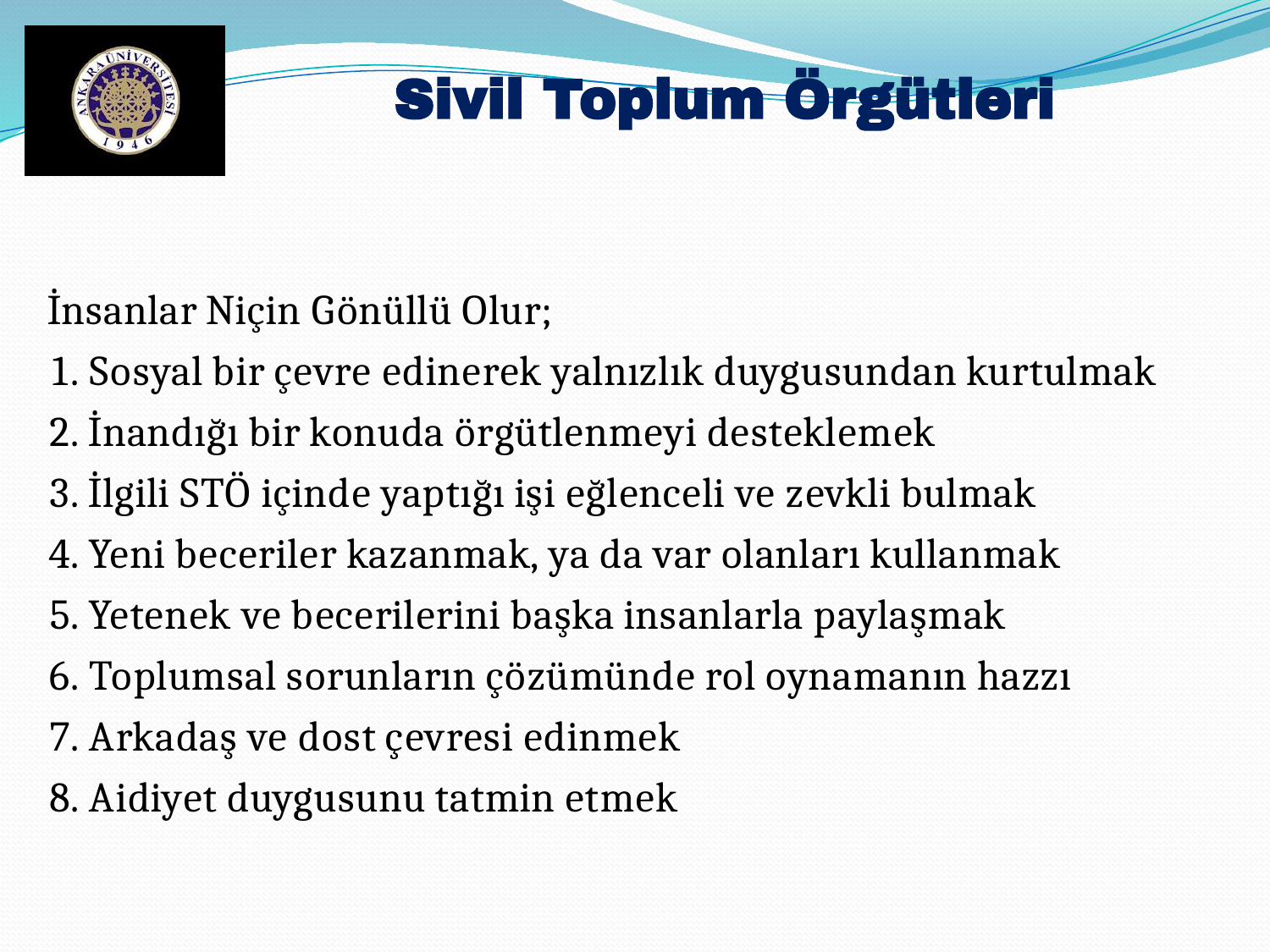

Sivil Toplum Örgütleri
İnsanlar Niçin Gönüllü Olur;
1. Sosyal bir çevre edinerek yalnızlık duygusundan kurtulmak
2. İnandığı bir konuda örgütlenmeyi desteklemek
3. İlgili STÖ içinde yaptığı işi eğlenceli ve zevkli bulmak
4. Yeni beceriler kazanmak, ya da var olanları kullanmak
5. Yetenek ve becerilerini başka insanlarla paylaşmak
6. Toplumsal sorunların çözümünde rol oynamanın hazzı
7. Arkadaş ve dost çevresi edinmek
8. Aidiyet duygusunu tatmin etmek